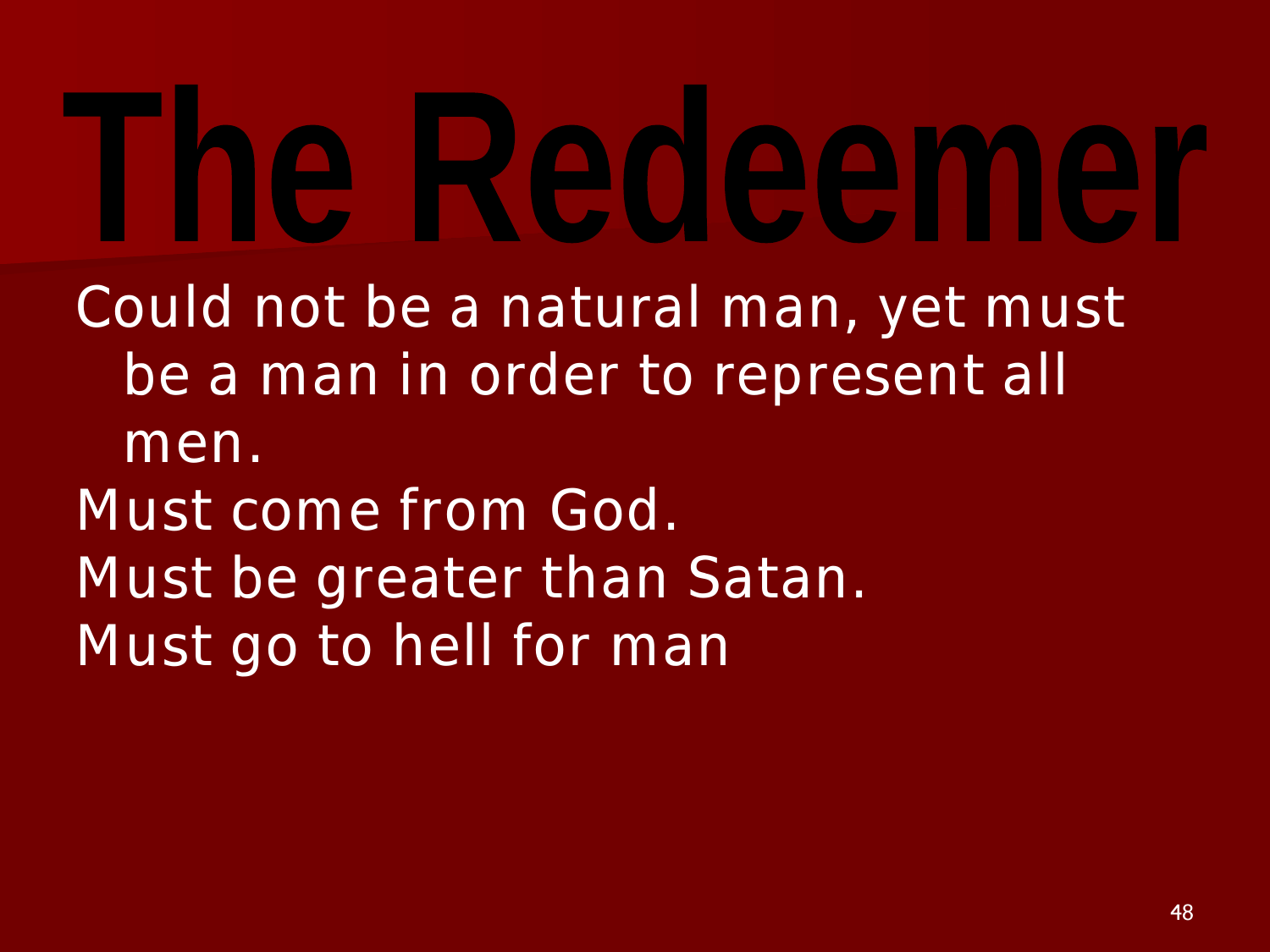

The Redeemer
Could not be a natural man, yet must be a man in order to represent all men.
Must come from God.
Must be greater than Satan.
Must go to hell for man
48